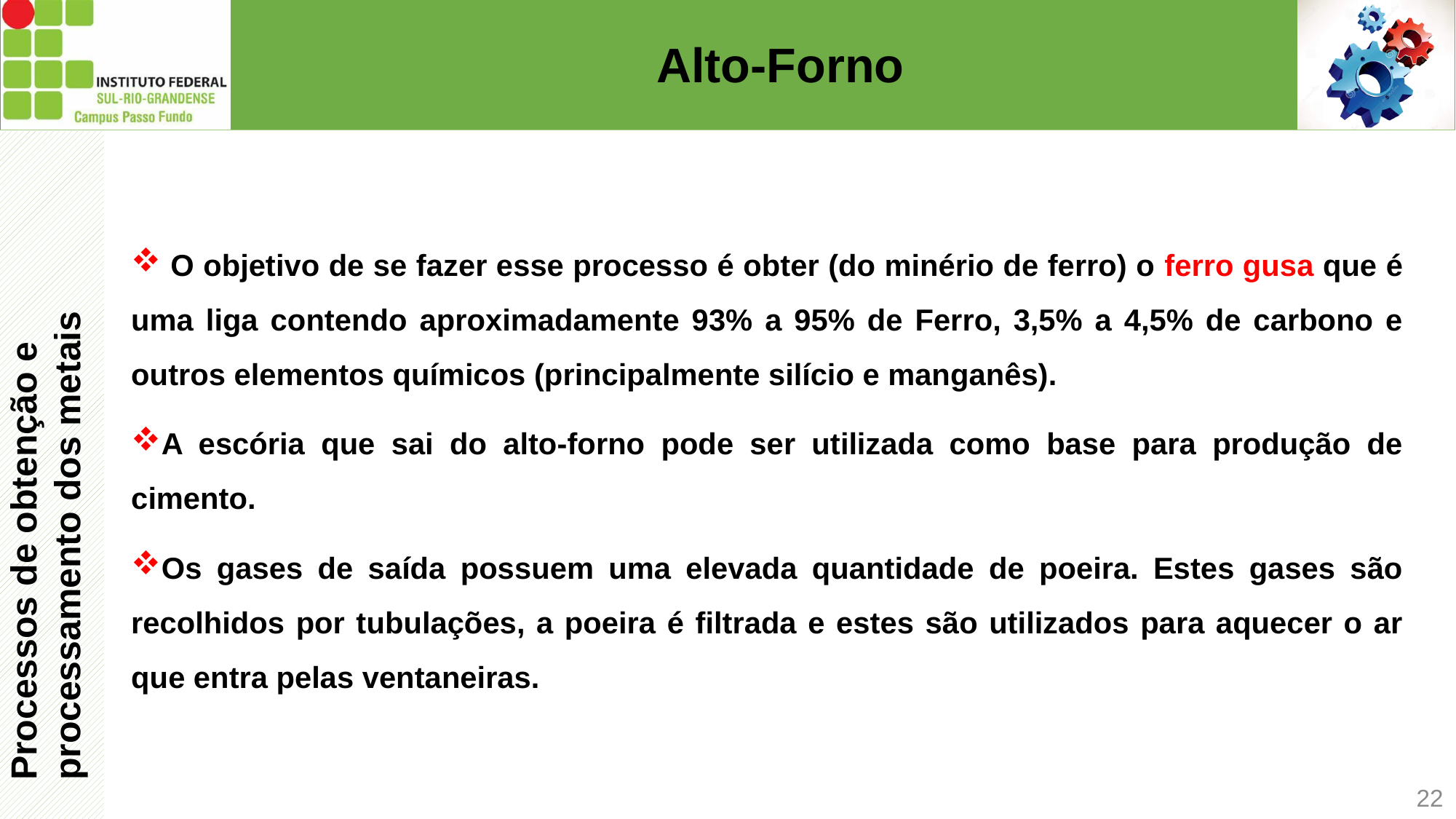

# Alto-Forno
Processos de obtenção e
processamento dos metais
 O objetivo de se fazer esse processo é obter (do minério de ferro) o ferro gusa que é uma liga contendo aproximadamente 93% a 95% de Ferro, 3,5% a 4,5% de carbono e outros elementos químicos (principalmente silício e manganês).
A escória que sai do alto-forno pode ser utilizada como base para produção de cimento.
Os gases de saída possuem uma elevada quantidade de poeira. Estes gases são recolhidos por tubulações, a poeira é filtrada e estes são utilizados para aquecer o ar que entra pelas ventaneiras.
22